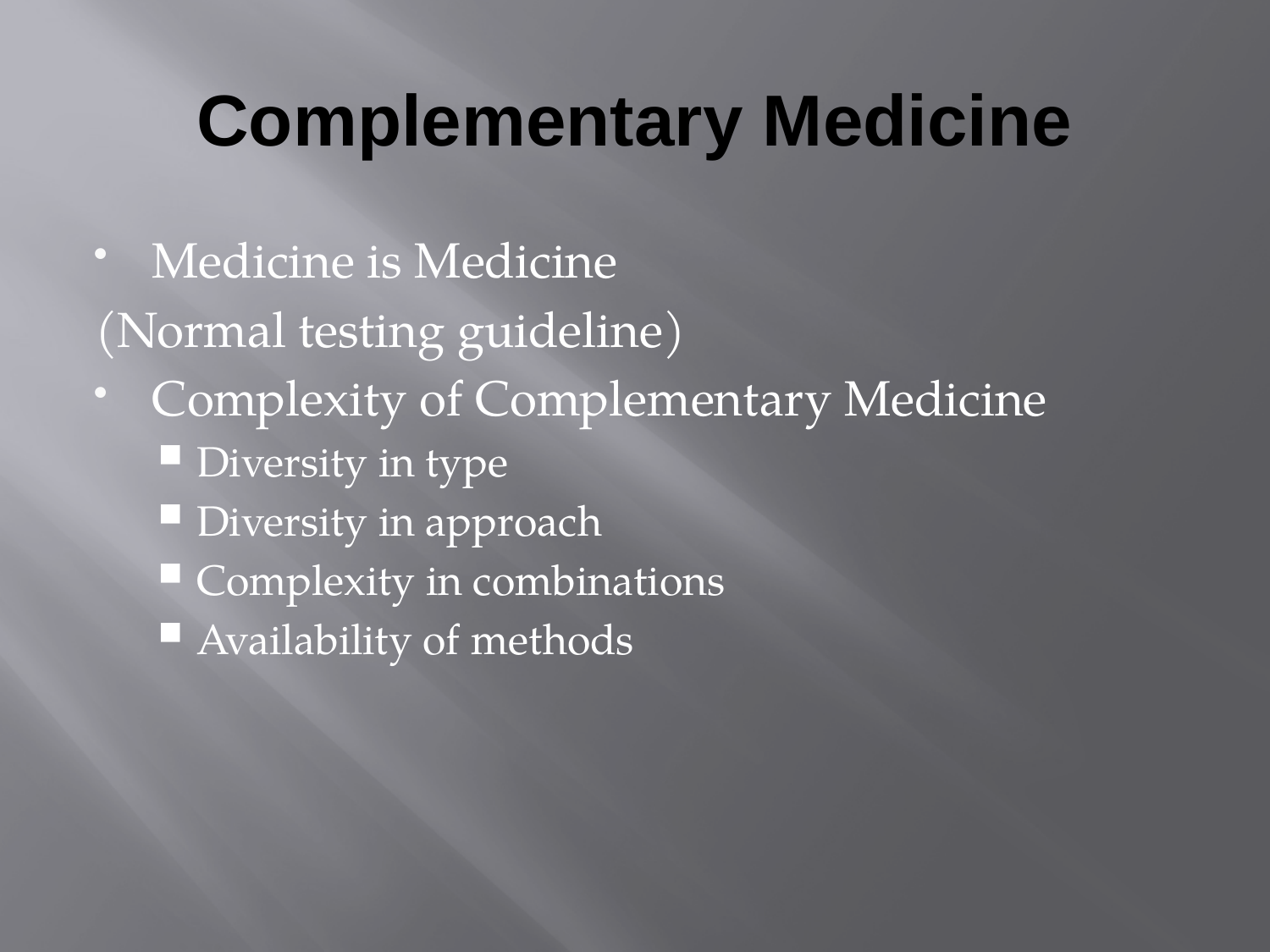

# Complementary Medicine
Medicine is Medicine
(Normal testing guideline)
Complexity of Complementary Medicine
Diversity in type
Diversity in approach
Complexity in combinations
Availability of methods